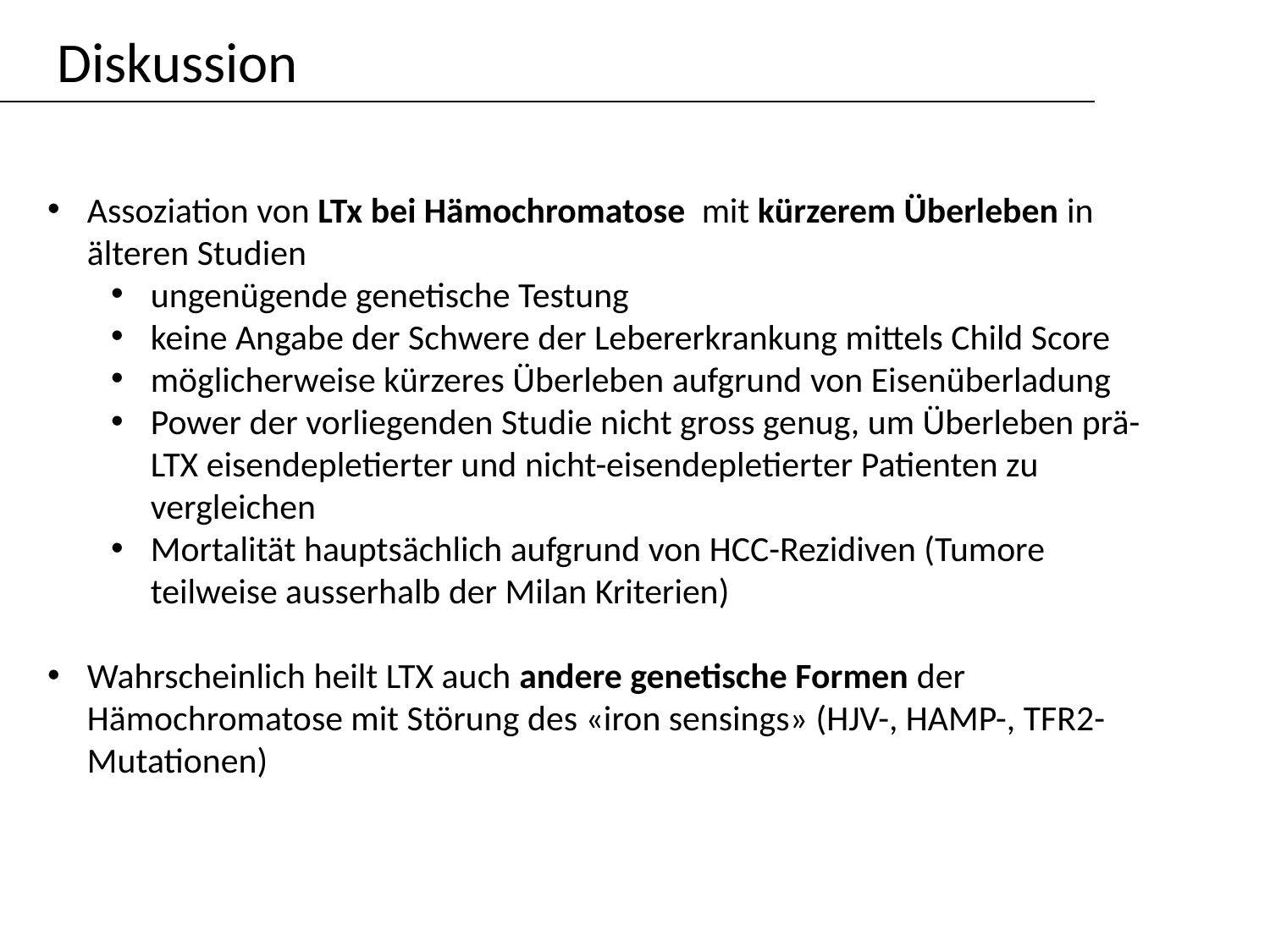

Diskussion
Assoziation von LTx bei Hämochromatose  mit kürzerem Überleben in älteren Studien
ungenügende genetische Testung
keine Angabe der Schwere der Lebererkrankung mittels Child Score
möglicherweise kürzeres Überleben aufgrund von Eisenüberladung
Power der vorliegenden Studie nicht gross genug, um Überleben prä-LTX eisendepletierter und nicht-eisendepletierter Patienten zu vergleichen
Mortalität hauptsächlich aufgrund von HCC-Rezidiven (Tumore teilweise ausserhalb der Milan Kriterien)

Wahrscheinlich heilt LTX auch andere genetische Formen der Hämochromatose mit Störung des «iron sensings» (HJV-, HAMP-, TFR2-Mutationen)